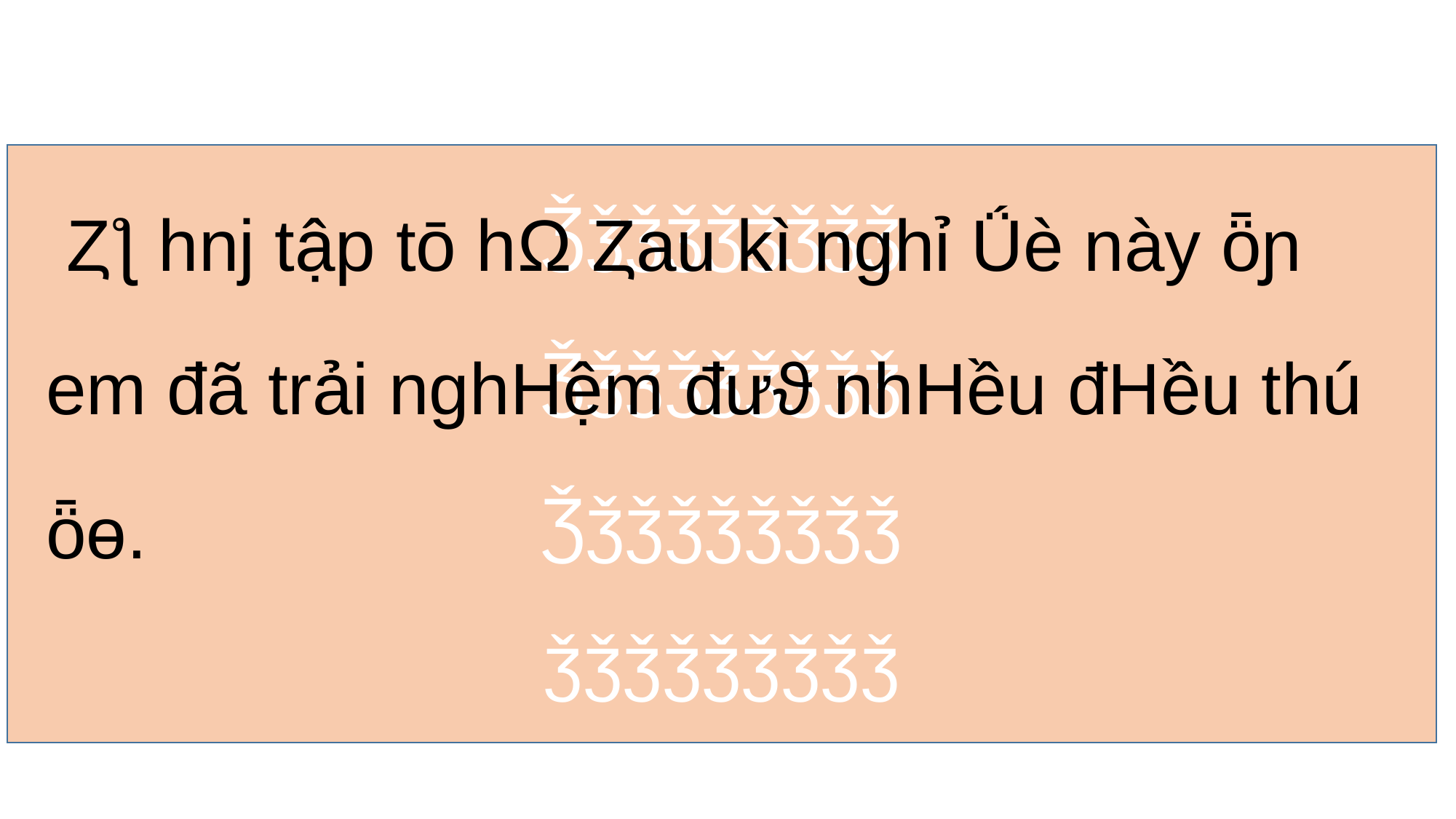

Ȥƪ hǌ tập tō hΩ Ȥau kì nghỉ Ǘè này ȫɲ em đã trải nghΗệm đưϑ nhΗều đΗều thú ȫɵ.
Ǯǯǯǯǯǯǯǯǯ

Ǯǯǯǯǯǯǯǯǯ

Ǯǯǯǯǯǯǯǯǯ

ǯǯǯǯǯǯǯǯǯ